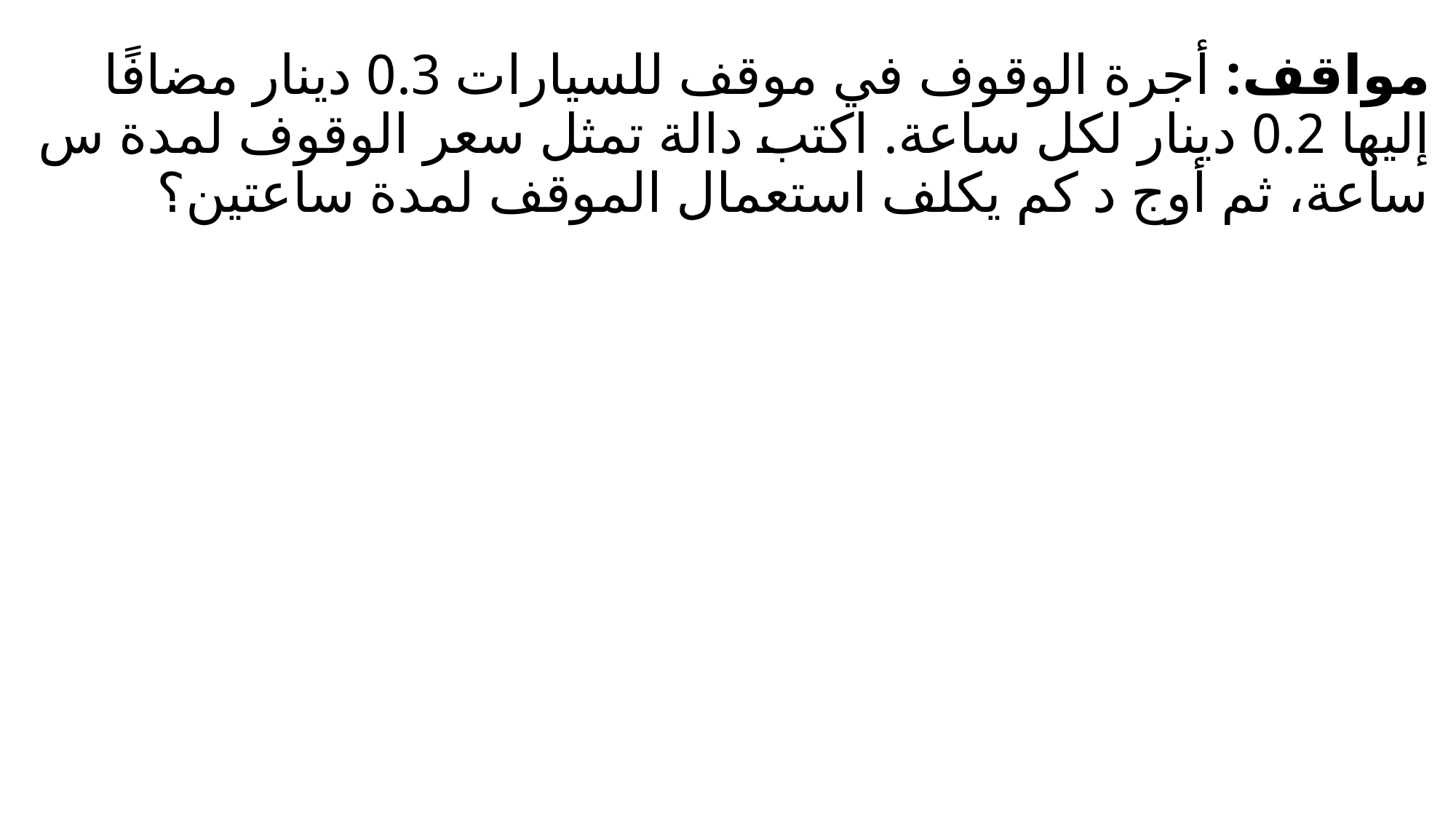

# مواقف: أجرة الوقوف في موقف للسيارات 0.3 دينار مضافًا إليها 0.2 دينار لكل ساعة. اكتب دالة تمثل سعر الوقوف لمدة س ساعة، ثم أوج د كم يكلف استعمال الموقف لمدة ساعتين؟